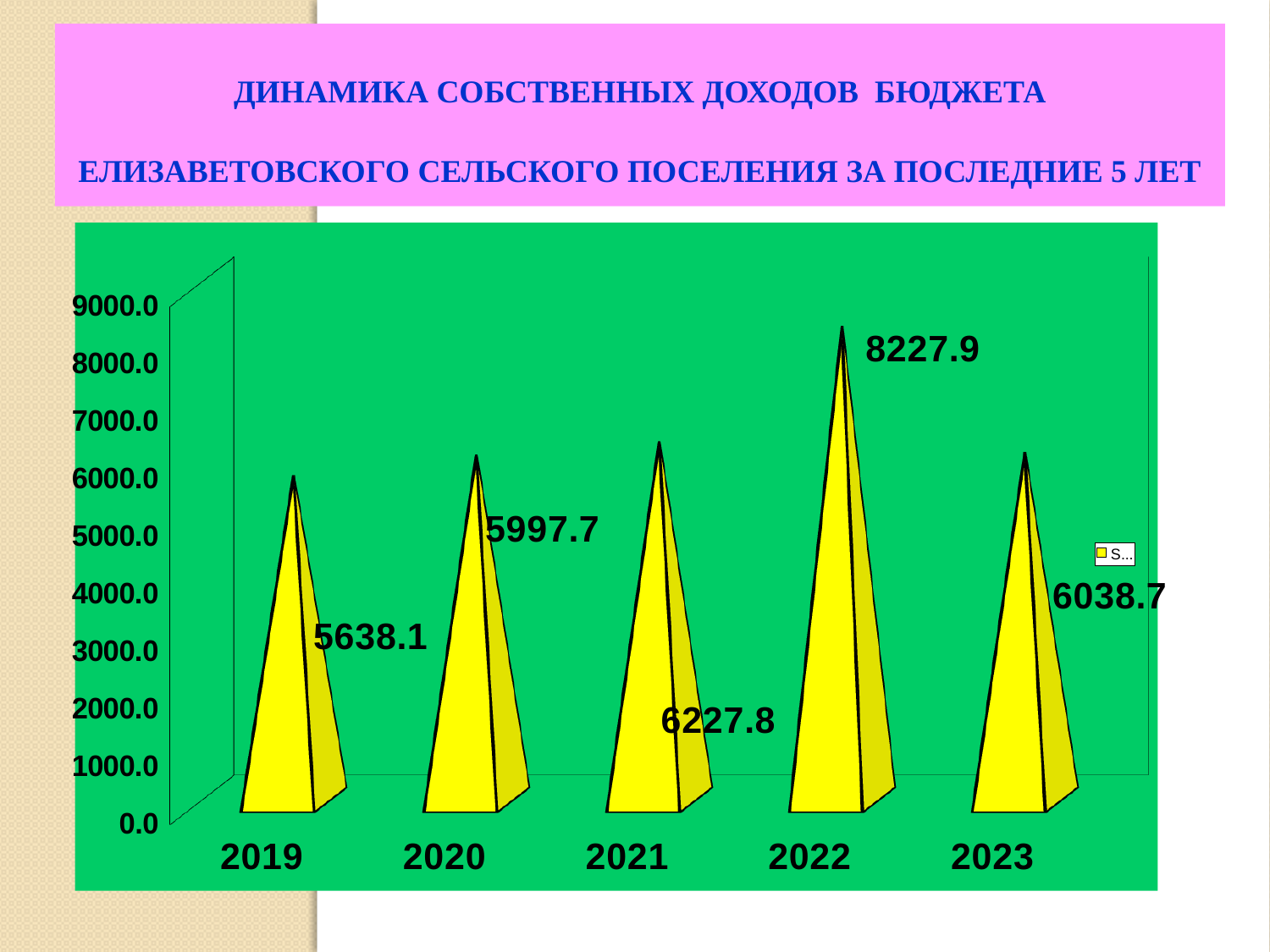

Динамика собственных доходов  бюджета Елизаветовского сельского поселения за последние 5 лет

[unsupported chart]

#